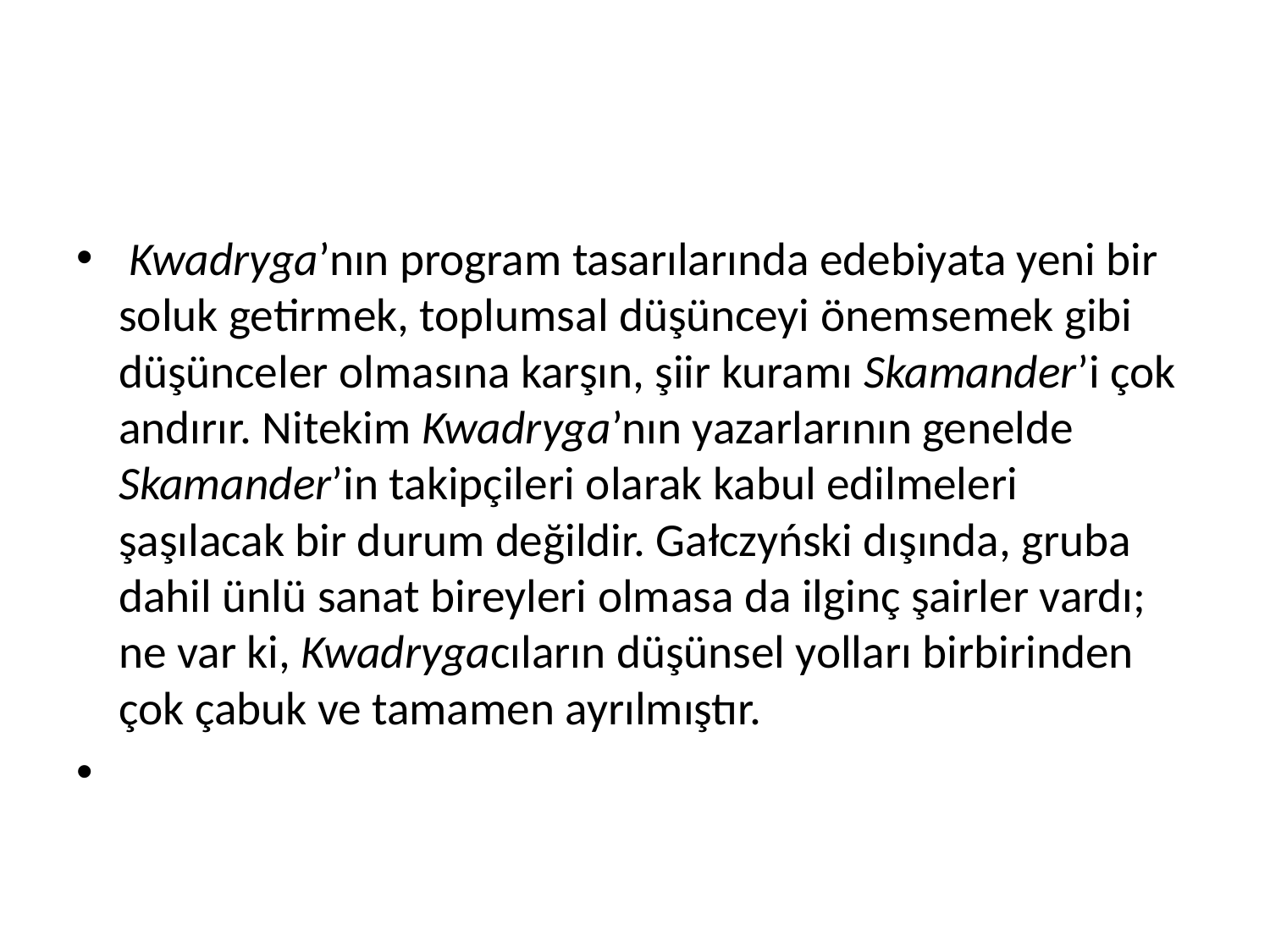

#
 Kwadryga’nın program tasarılarında edebiyata yeni bir soluk getirmek, toplumsal düşünceyi önemsemek gibi düşünceler olmasına karşın, şiir kuramı Skamander’i çok andırır. Nitekim Kwadryga’nın yazarlarının genelde Skamander’in takipçileri olarak kabul edilmeleri şaşılacak bir durum değildir. Gałczyński dışında, gruba dahil ünlü sanat bireyleri olmasa da ilginç şairler vardı; ne var ki, Kwadrygacıların düşünsel yolları birbirinden çok çabuk ve tamamen ayrılmıştır.